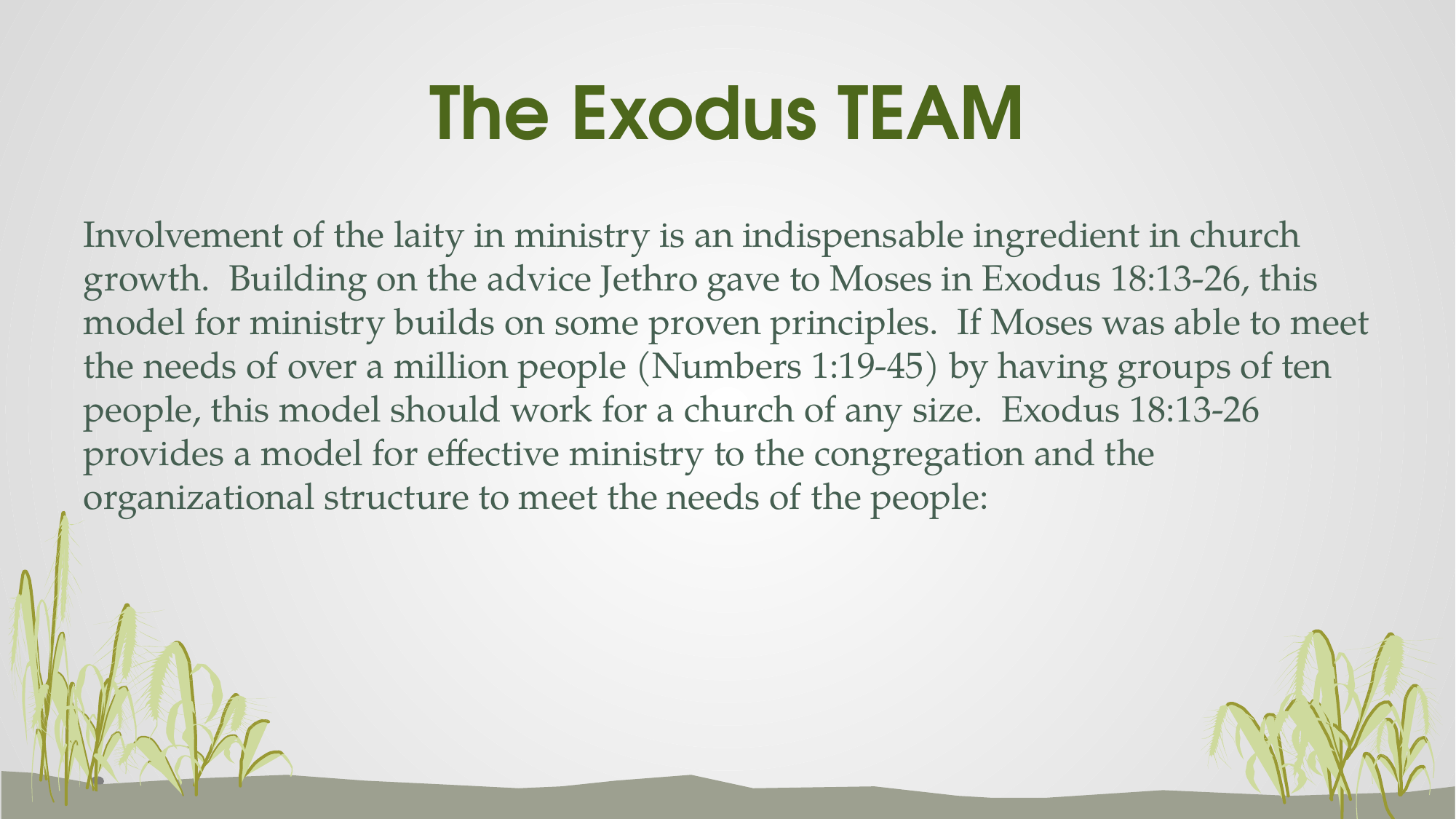

# The Exodus TEAM
Involvement of the laity in ministry is an indispensable ingredient in church growth.  Building on the advice Jethro gave to Moses in Exodus 18:13-26, this model for ministry builds on some proven principles.  If Moses was able to meet the needs of over a million people (Numbers 1:19-45) by having groups of ten people, this model should work for a church of any size.  Exodus 18:13-26 provides a model for effective ministry to the congregation and the organizational structure to meet the needs of the people: